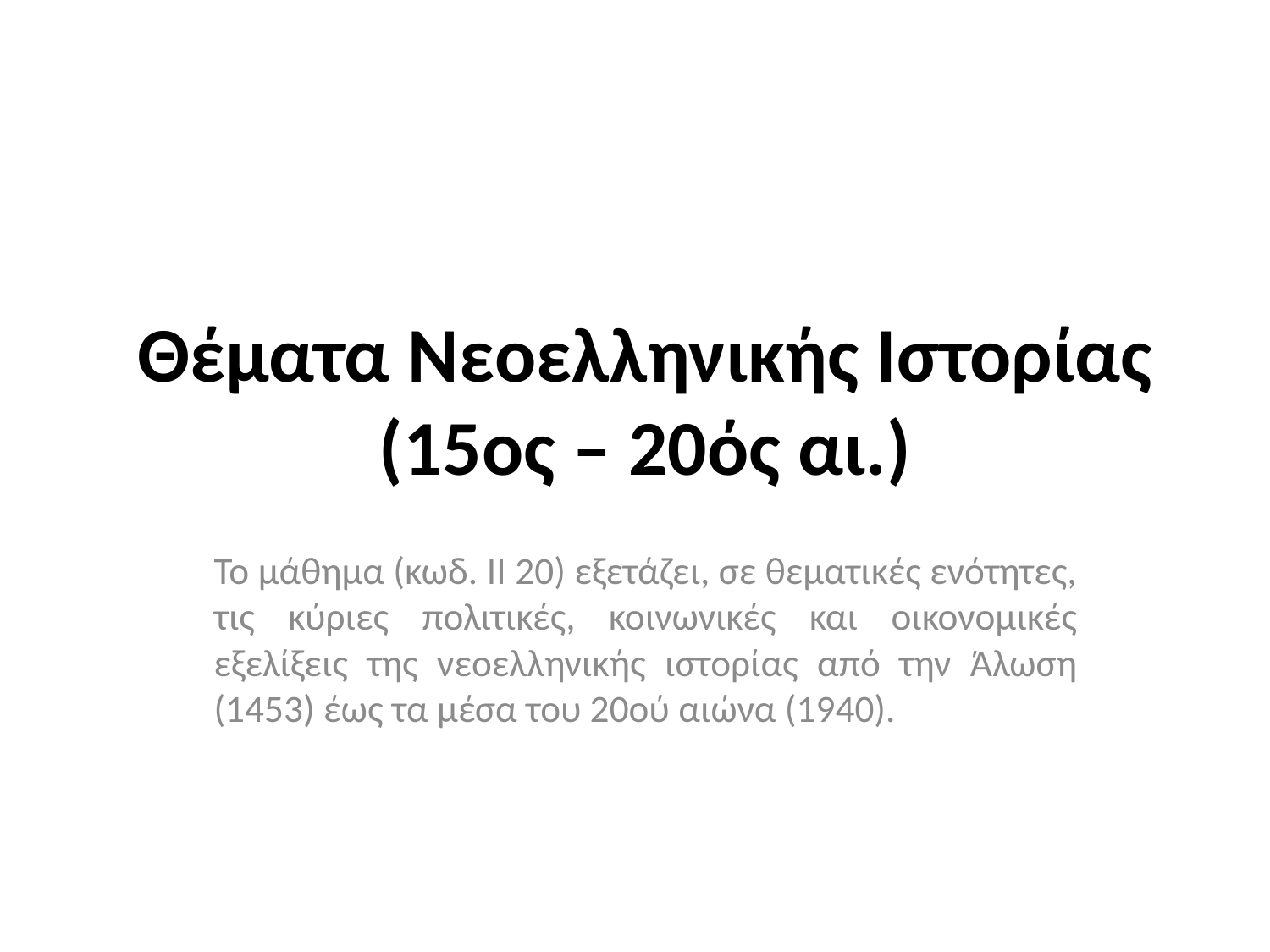

# Θέματα Νεοελληνικής Ιστορίας (15ος – 20ός αι.)
Το μάθημα (κωδ. ΙΙ 20) εξετάζει, σε θεματικές ενότητες, τις κύριες πολιτικές, κοινωνικές και οικονομικές εξελίξεις της νεοελληνικής ιστορίας από την Άλωση (1453) έως τα μέσα του 20ού αιώνα (1940).